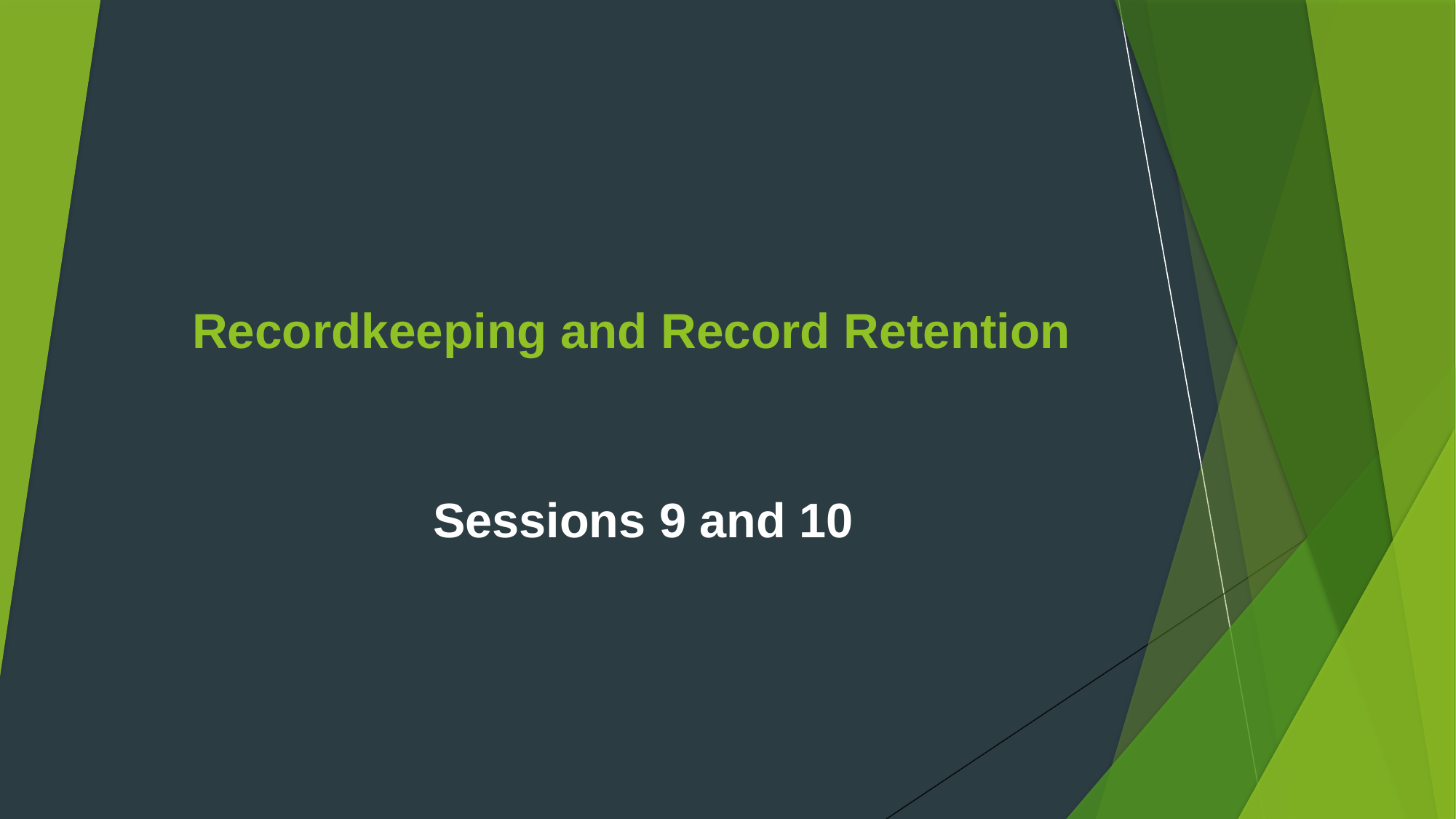

# Recordkeeping and Record Retention
Sessions 9 and 10